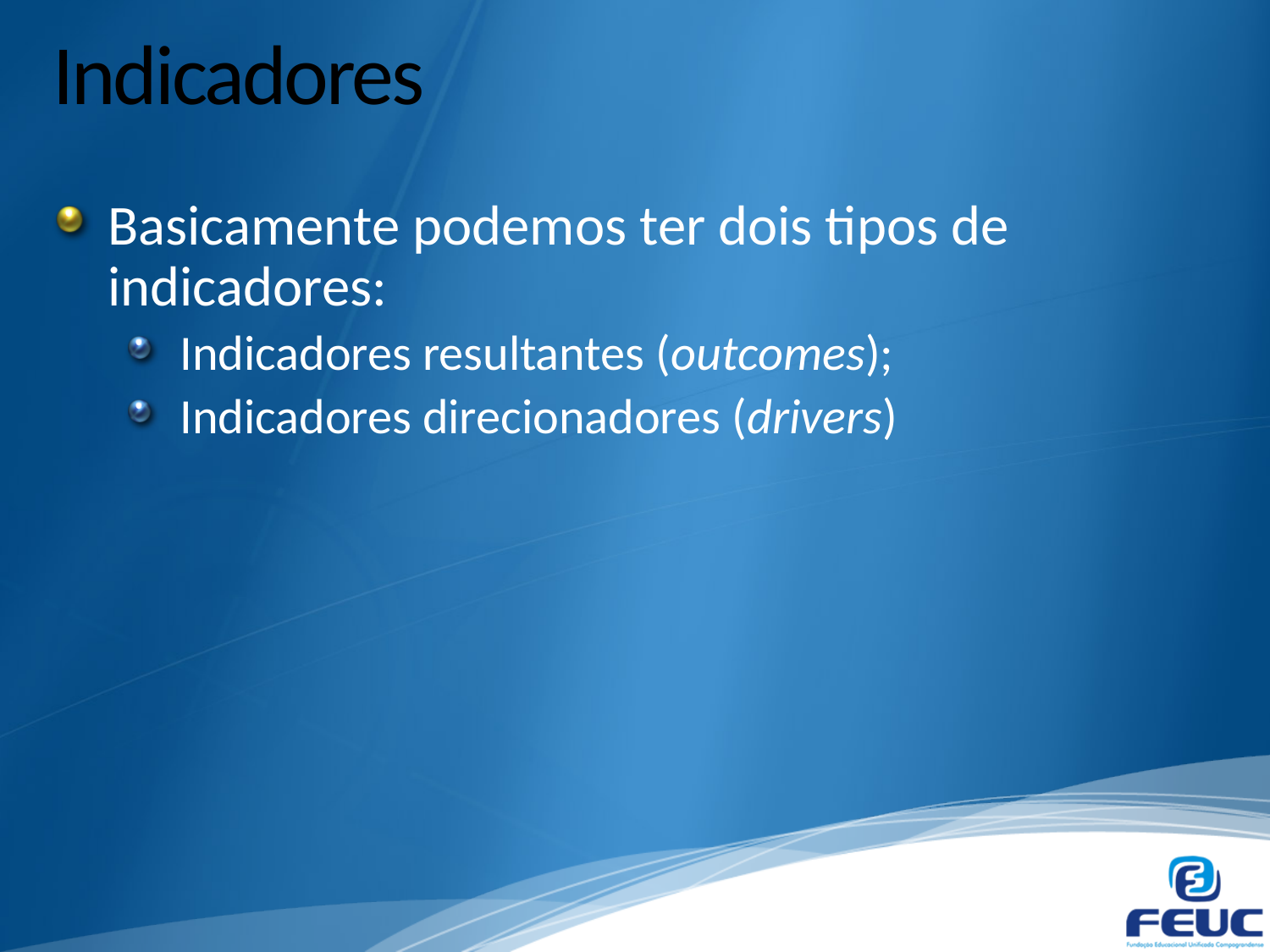

# Indicadores
Basicamente podemos ter dois tipos de indicadores:
Indicadores resultantes (outcomes);
Indicadores direcionadores (drivers)